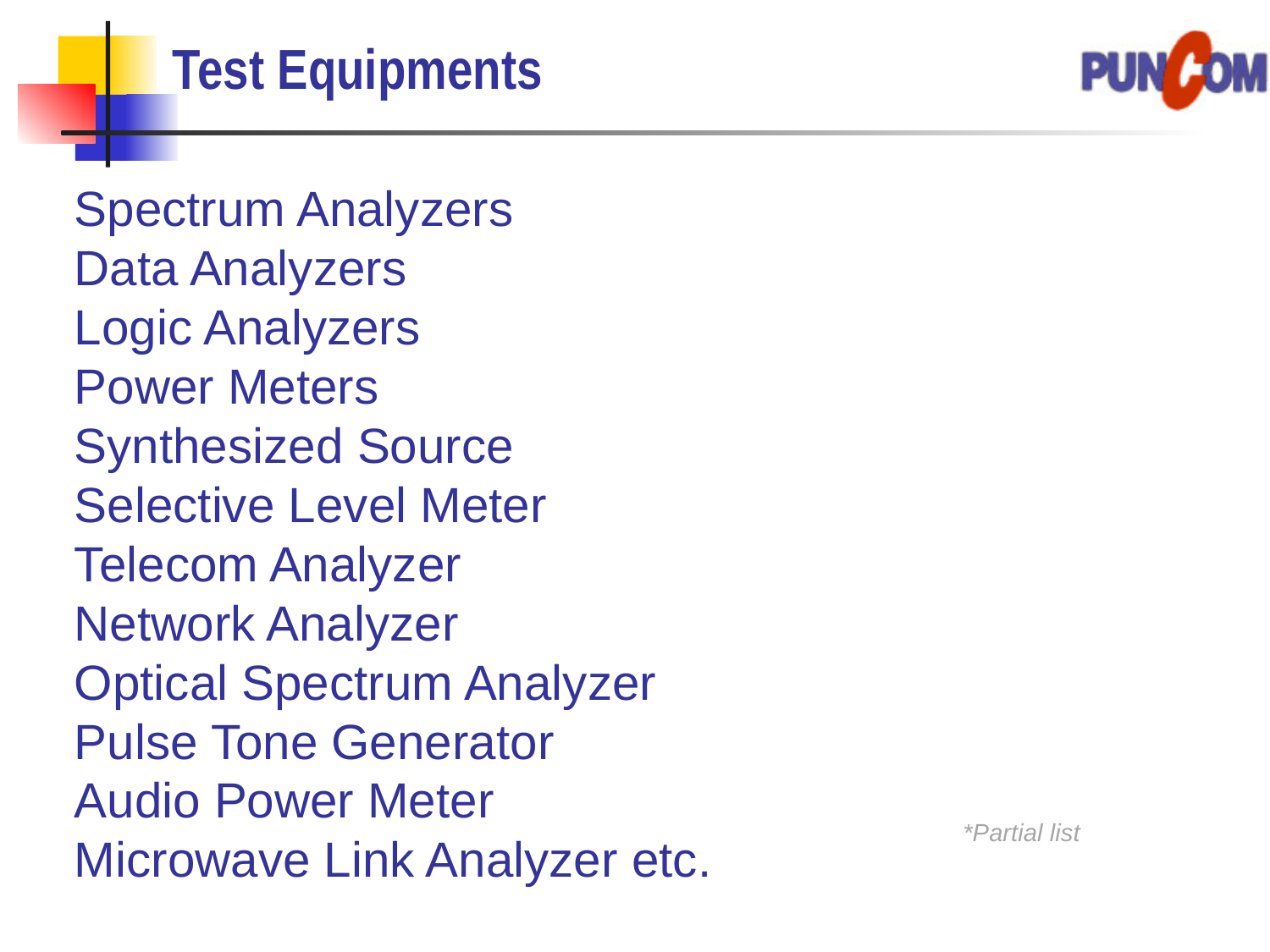

# Test Equipments
Spectrum Analyzers
Data Analyzers
Logic Analyzers
Power Meters
Synthesized Source
Selective Level Meter
Telecom Analyzer
Network Analyzer
Optical Spectrum Analyzer
Pulse Tone Generator
Audio Power Meter
Microwave Link Analyzer etc.
*Partial list